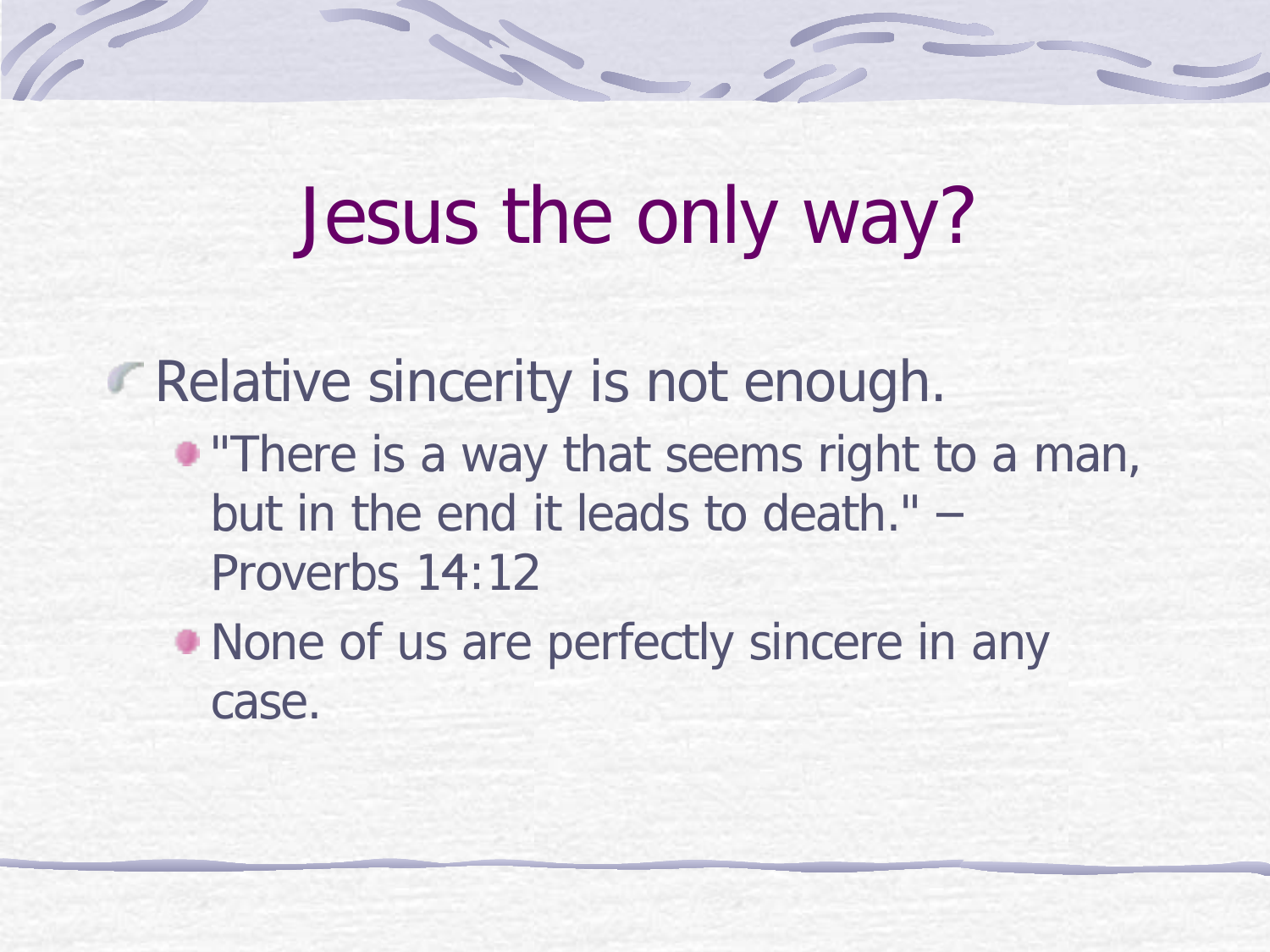

# Jesus the only way?
Relative sincerity is not enough.
"There is a way that seems right to a man, but in the end it leads to death." – Proverbs 14:12
None of us are perfectly sincere in any case.